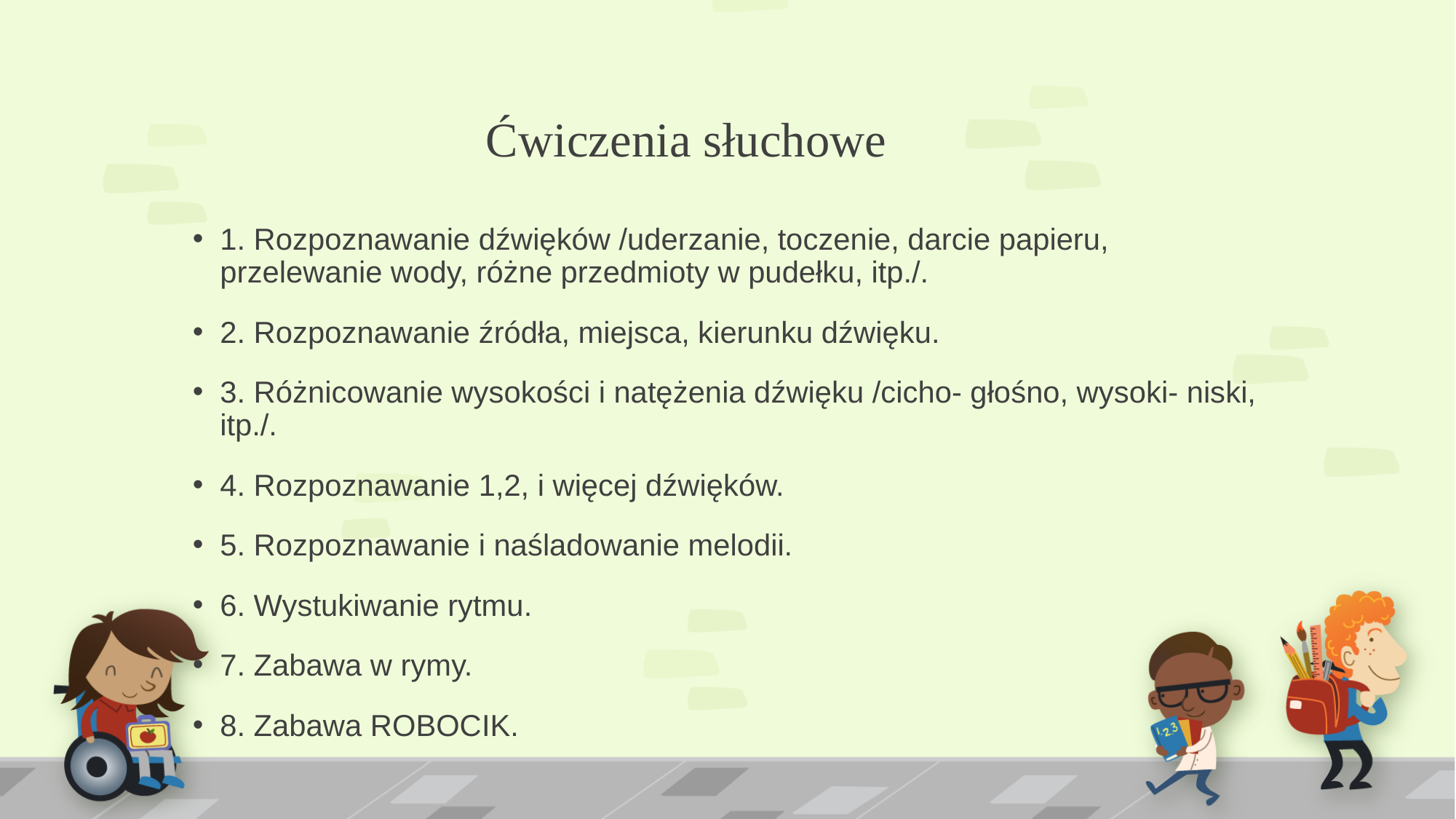

# Ćwiczenia słuchowe
1. Rozpoznawanie dźwięków /uderzanie, toczenie, darcie papieru, przelewanie wody, różne przedmioty w pudełku, itp./.
2. Rozpoznawanie źródła, miejsca, kierunku dźwięku.
3. Różnicowanie wysokości i natężenia dźwięku /cicho- głośno, wysoki- niski, itp./.
4. Rozpoznawanie 1,2, i więcej dźwięków.
5. Rozpoznawanie i naśladowanie melodii.
6. Wystukiwanie rytmu.
7. Zabawa w rymy.
8. Zabawa ROBOCIK.